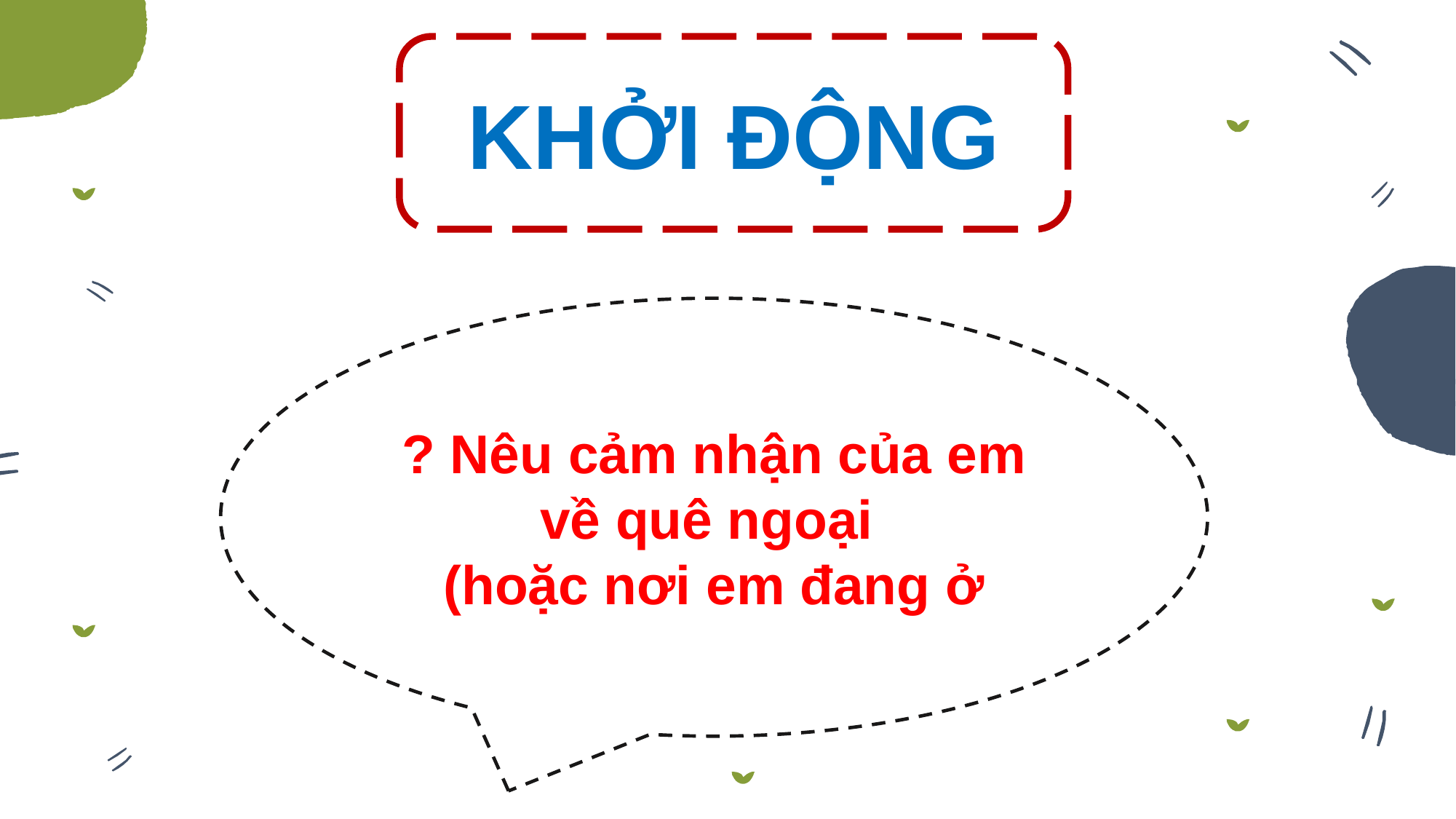

KHỞI ĐỘNG
? Nêu cảm nhận của em về quê ngoại
(hoặc nơi em đang ở